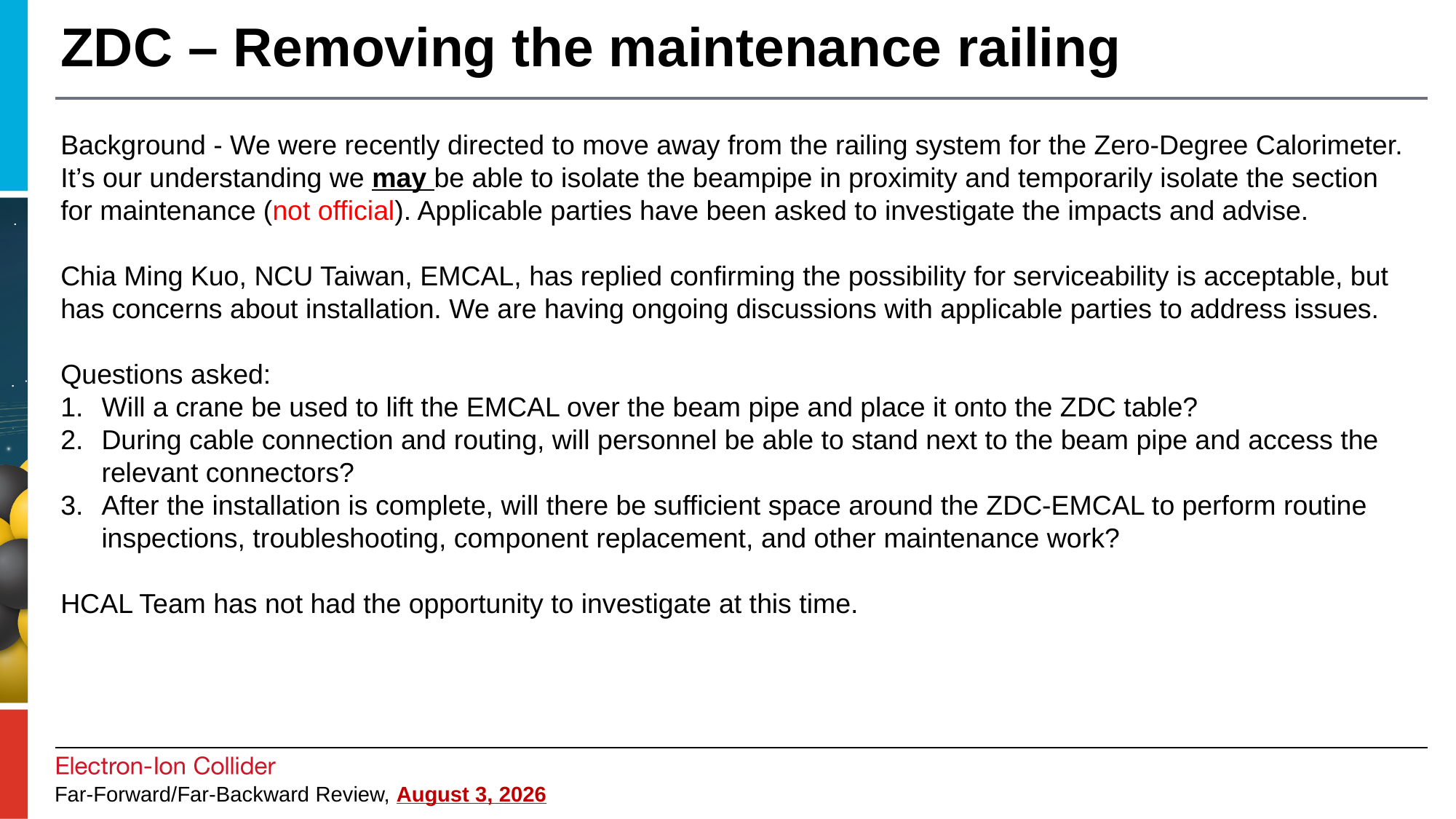

# ZDC – Removing the maintenance railing
Background - We were recently directed to move away from the railing system for the Zero-Degree Calorimeter. It’s our understanding we may be able to isolate the beampipe in proximity and temporarily isolate the section for maintenance (not official). Applicable parties have been asked to investigate the impacts and advise.

Chia Ming Kuo, NCU Taiwan, EMCAL, has replied confirming the possibility for serviceability is acceptable, but has concerns about installation. We are having ongoing discussions with applicable parties to address issues.

Questions asked:
Will a crane be used to lift the EMCAL over the beam pipe and place it onto the ZDC table?
During cable connection and routing, will personnel be able to stand next to the beam pipe and access the relevant connectors?
After the installation is complete, will there be sufficient space around the ZDC-EMCAL to perform routine inspections, troubleshooting, component replacement, and other maintenance work?

HCAL Team has not had the opportunity to investigate at this time.